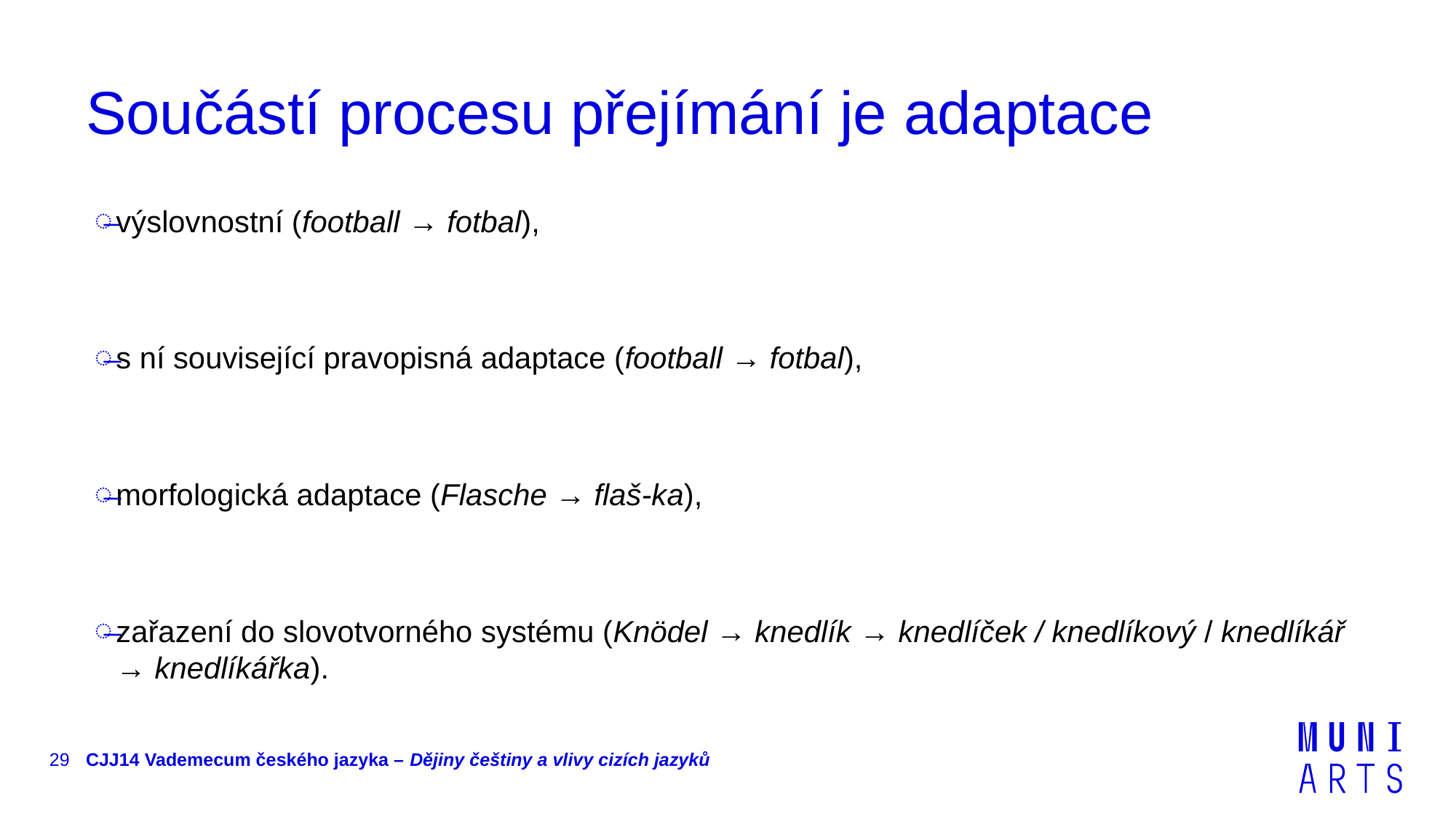

# Součástí procesu přejímání je adaptace
výslovnostní (football → fotbal),

s ní související pravopisná adaptace (football → fotbal),

morfologická adaptace (Flasche → flaš-ka),

zařazení do slovotvorného systému (Knödel → knedlík → knedlíček / knedlíkový / knedlíkář → knedlíkářka).

29
CJJ14 Vademecum českého jazyka – Dějiny češtiny a vlivy cizích jazyků